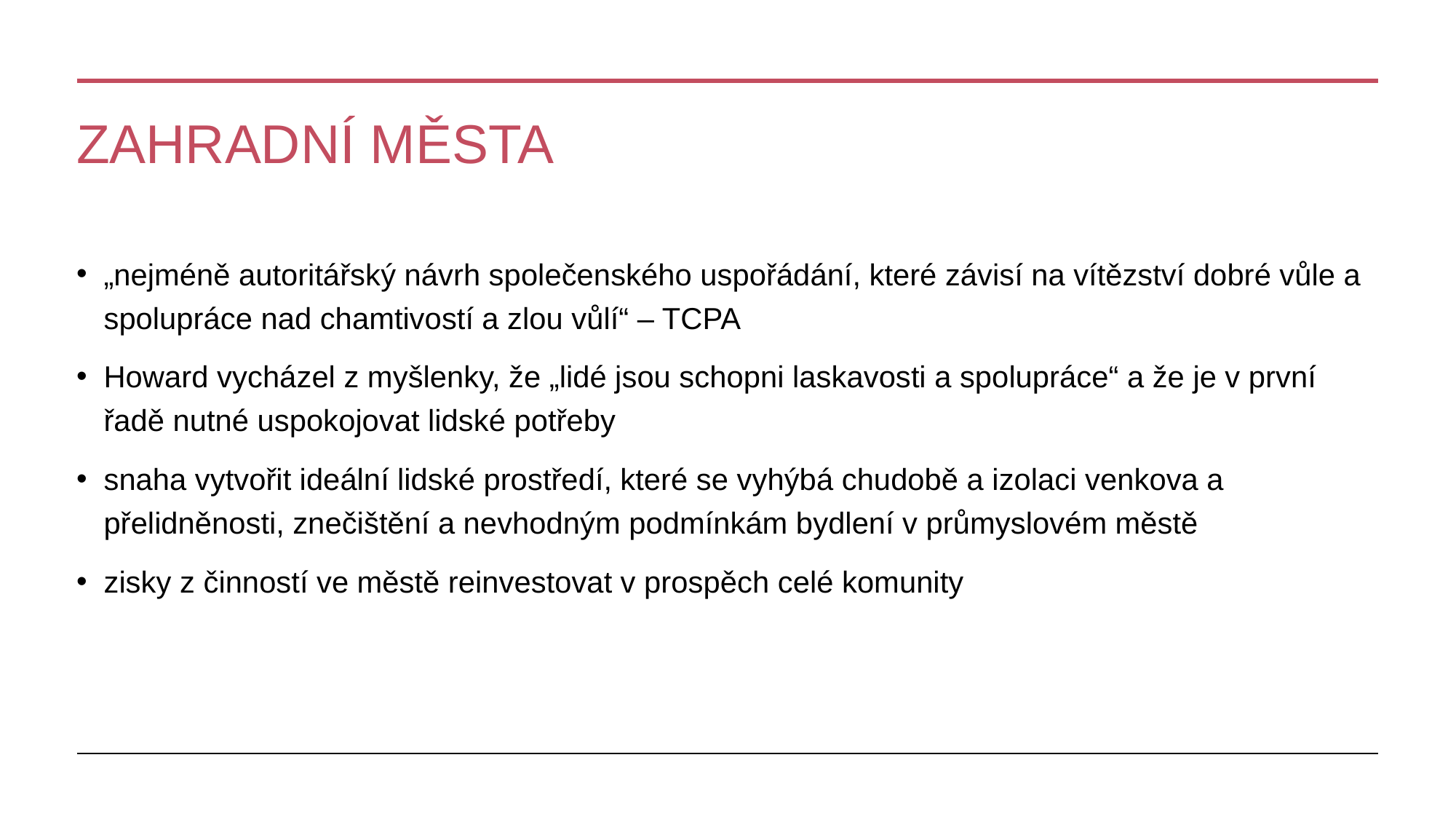

# ZAHRADNÍ MĚSTA
„nejméně autoritářský návrh společenského uspořádání, které závisí na vítězství dobré vůle a spolupráce nad chamtivostí a zlou vůlí“ – TCPA
Howard vycházel z myšlenky, že „lidé jsou schopni laskavosti a spolupráce“ a že je v první řadě nutné uspokojovat lidské potřeby
snaha vytvořit ideální lidské prostředí, které se vyhýbá chudobě a izolaci venkova a přelidněnosti, znečištění a nevhodným podmínkám bydlení v průmyslovém městě
zisky z činností ve městě reinvestovat v prospěch celé komunity